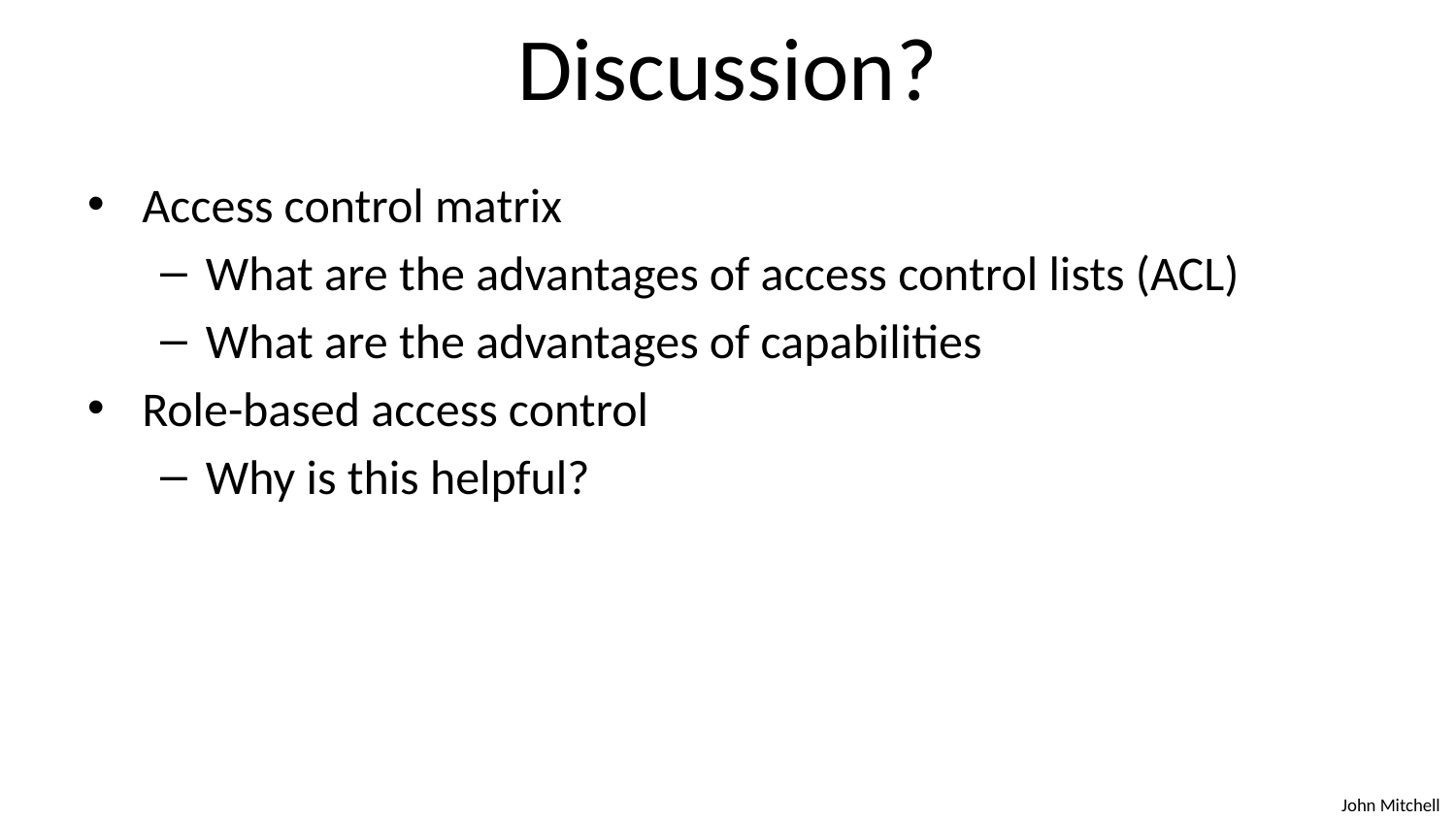

# Discussion?
Access control matrix
What are the advantages of access control lists (ACL)
What are the advantages of capabilities
Role-based access control
Why is this helpful?